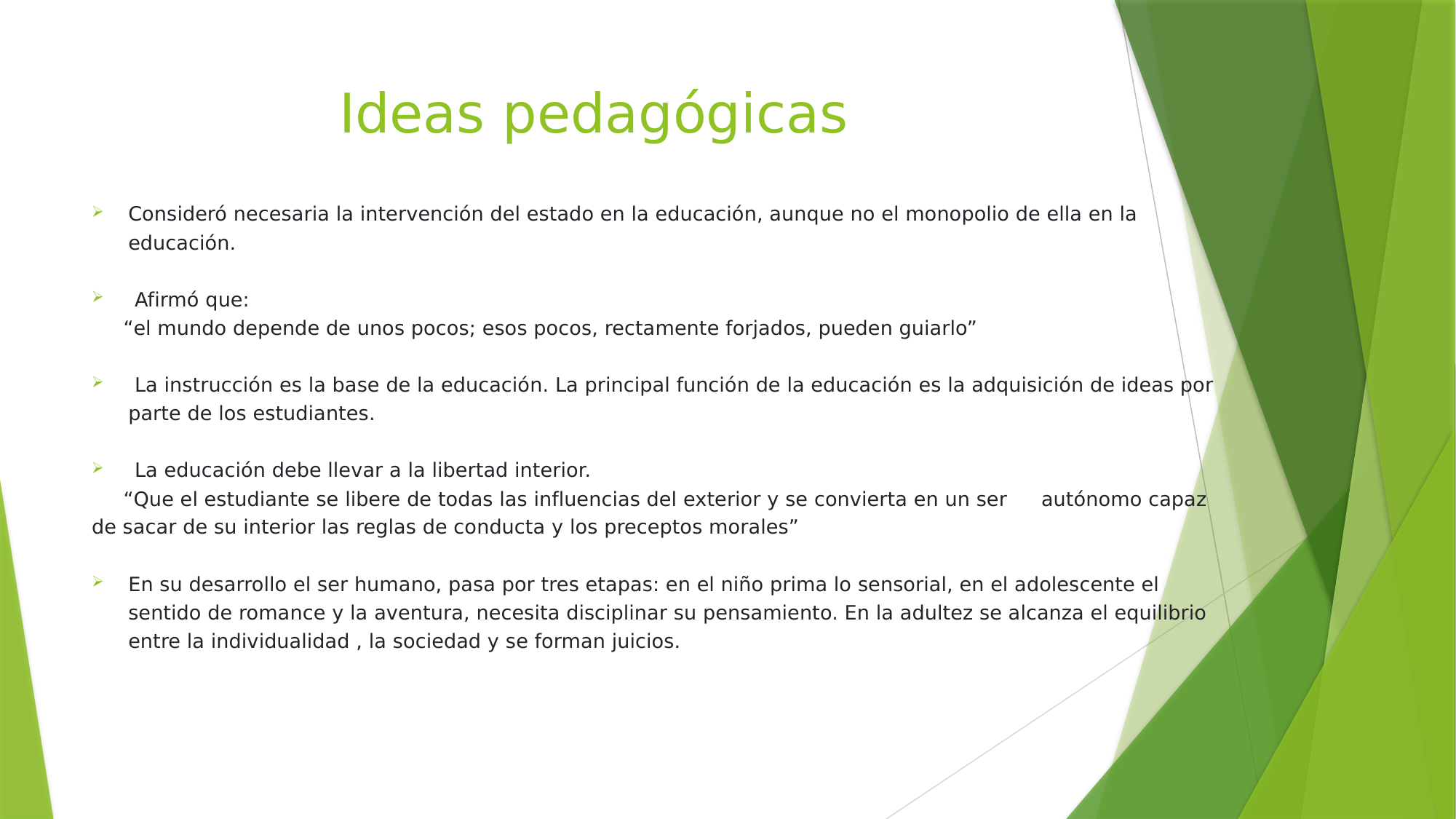

# Ideas pedagógicas

Consideró necesaria la intervención del estado en la educación, aunque no el monopolio de ella en la educación.

 Afirmó que:
 	“el mundo depende de unos pocos; esos pocos, rectamente forjados, pueden guiarlo”

 La instrucción es la base de la educación. La principal función de la educación es la adquisición de ideas por parte de los estudiantes.

 La educación debe llevar a la libertad interior.
	“Que el estudiante se libere de todas las influencias del exterior y se convierta en un ser 	autónomo capaz de sacar de su interior las reglas de conducta y los preceptos morales”

En su desarrollo el ser humano, pasa por tres etapas: en el niño prima lo sensorial, en el adolescente el sentido de romance y la aventura, necesita disciplinar su pensamiento. En la adultez se alcanza el equilibrio entre la individualidad , la sociedad y se forman juicios.